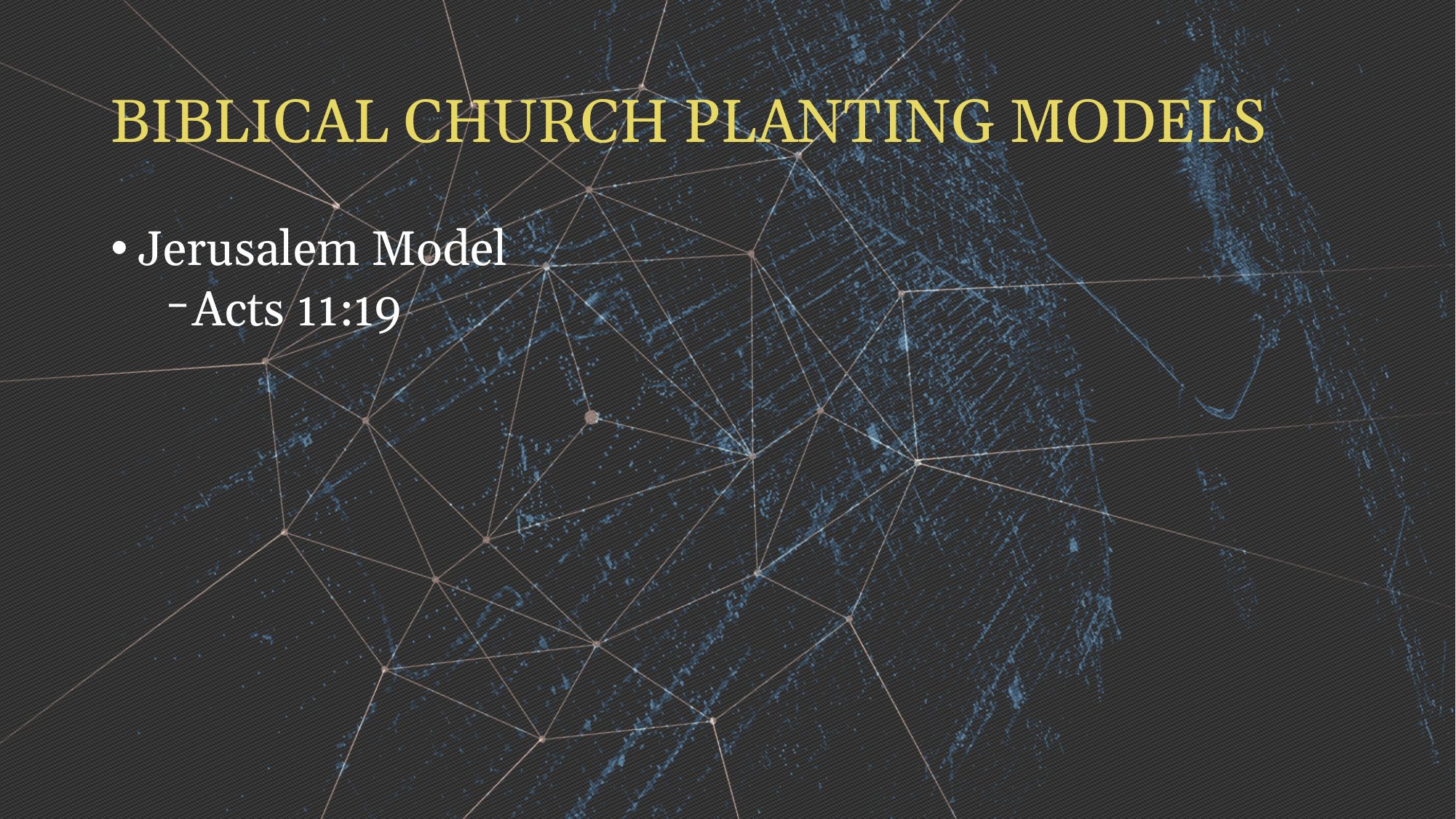

# BIBLICAL CHURCH PLANTING MODELS
Jerusalem Model
Acts 11:19